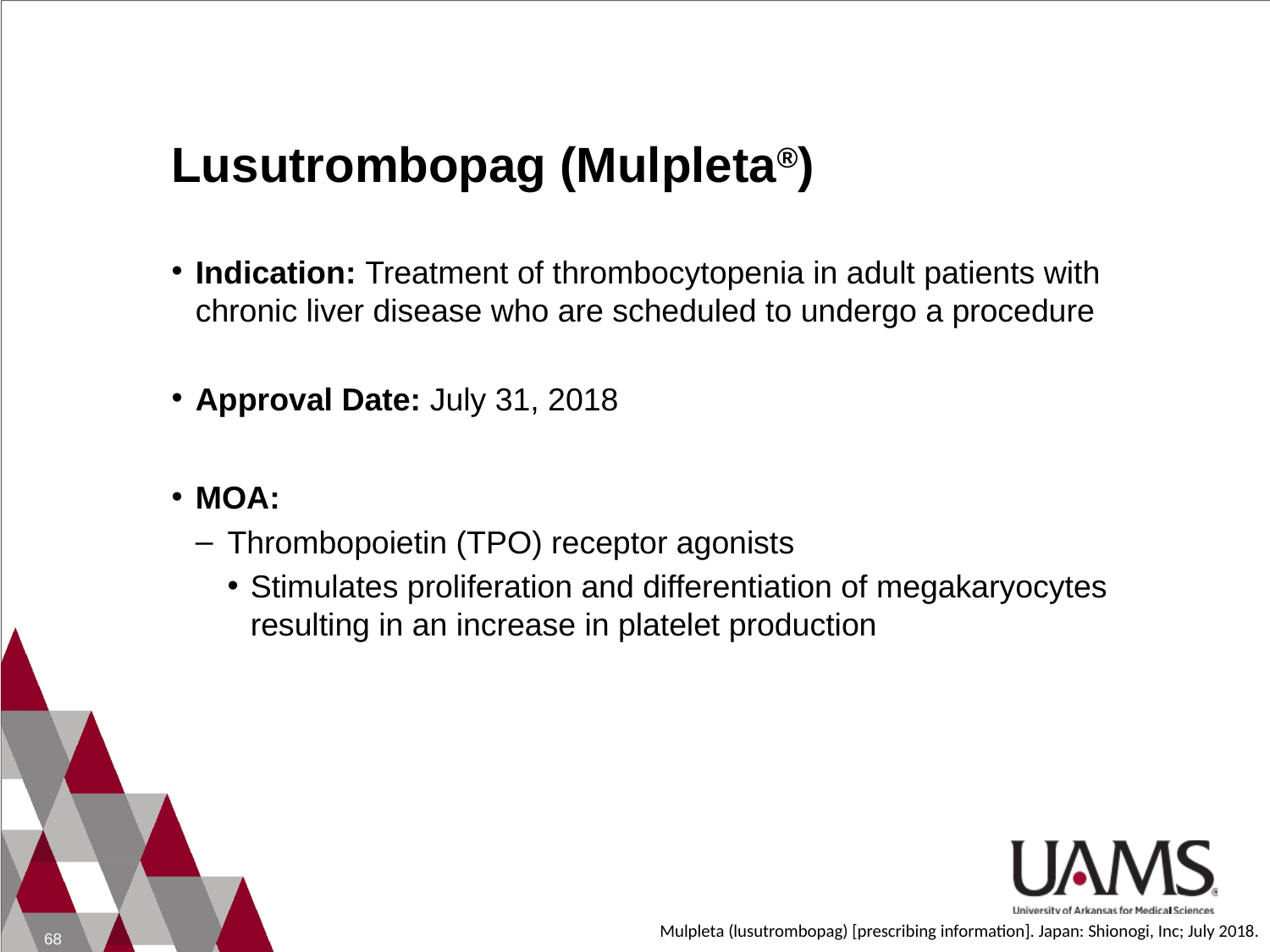

# Lusutrombopag (Mulpleta®)
Indication: Treatment of thrombocytopenia in adult patients with chronic liver disease who are scheduled to undergo a procedure

Approval Date: July 31, 2018

MOA:
Thrombopoietin (TPO) receptor agonists
Stimulates proliferation and differentiation of megakaryocytes resulting in an increase in platelet production
Mulpleta (lusutrombopag) [prescribing information]. Japan: Shionogi, Inc; July 2018.